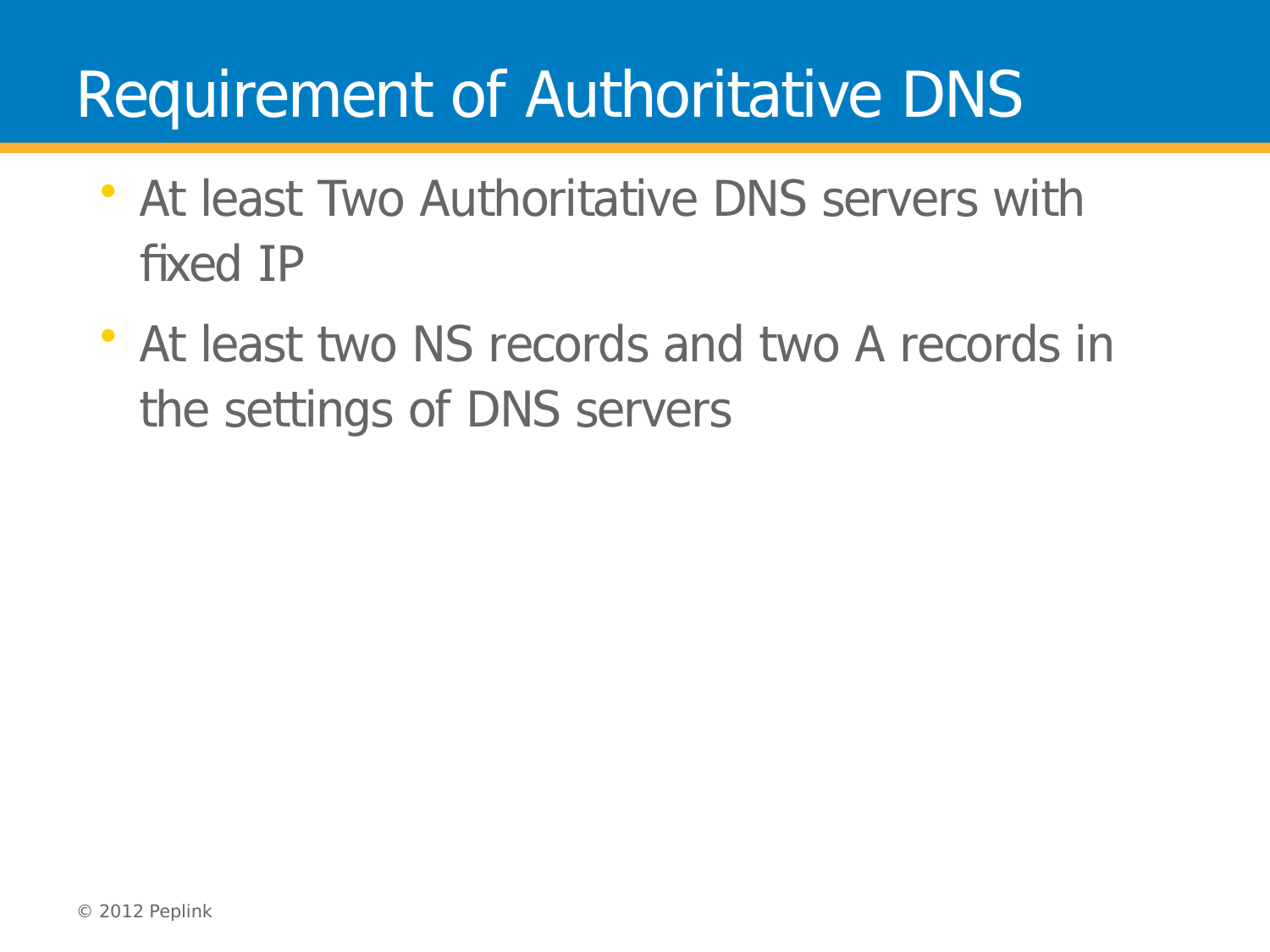

# Requirement of Authoritative DNS
At least Two Authoritative DNS servers with fixed IP
At least two NS records and two A records in the settings of DNS servers